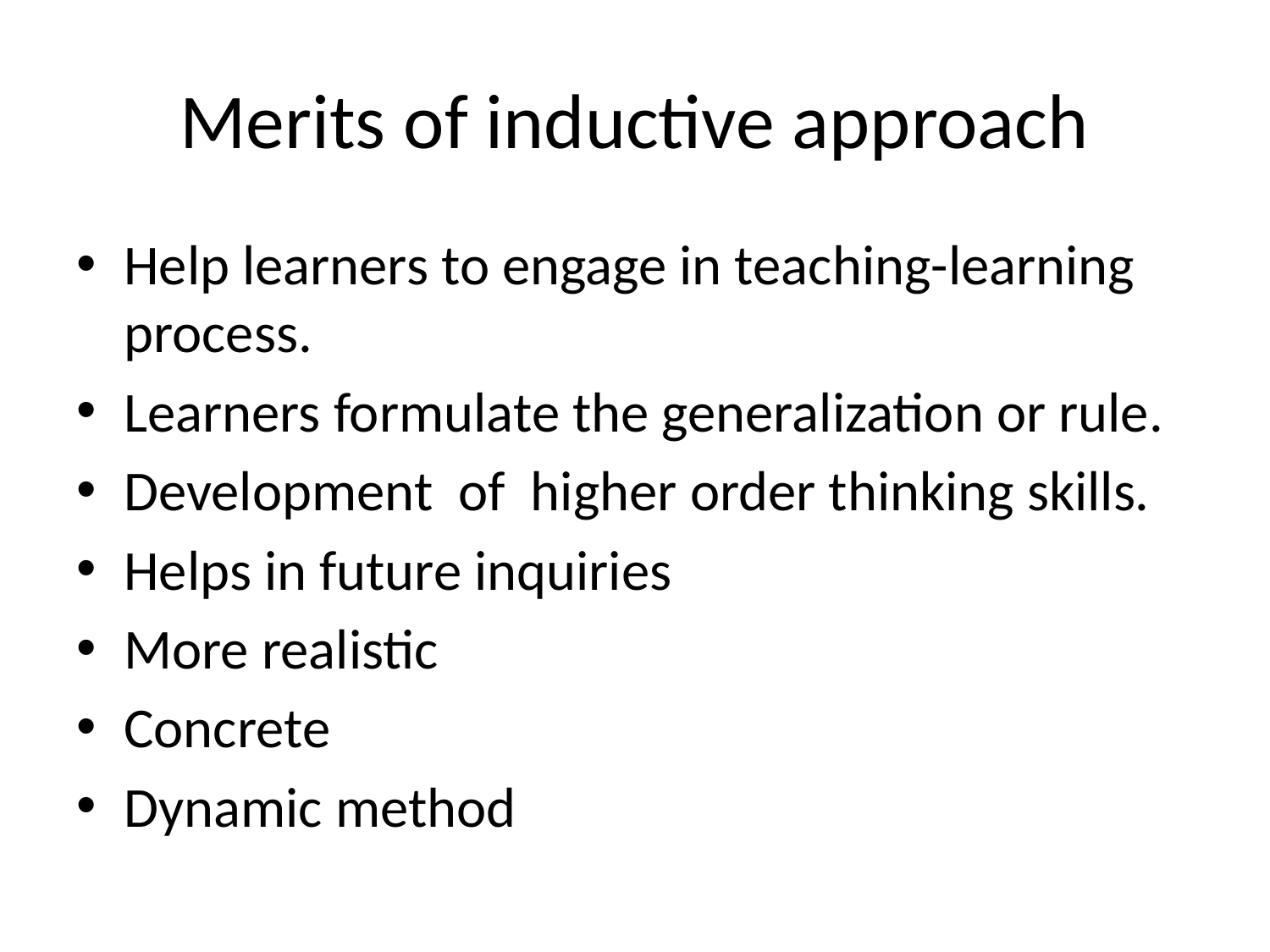

# Merits of inductive approach
Help learners to engage in teaching-learning process.
Learners formulate the generalization or rule.
Development  of  higher order thinking skills.
Helps in future inquiries
More realistic
Concrete
Dynamic method